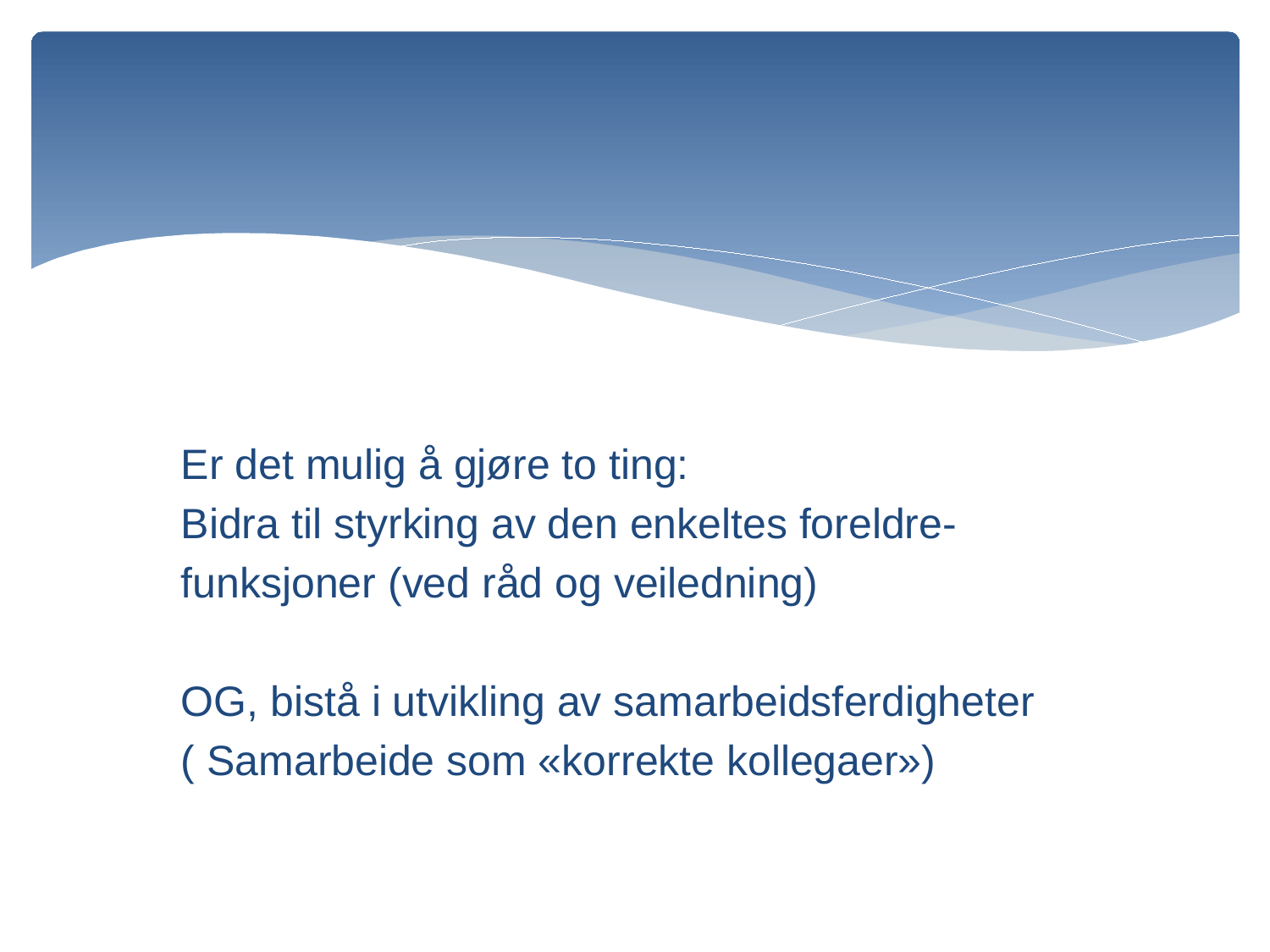

#

    Er det mulig å gjøre to ting:
    Bidra til styrking av den enkeltes foreldre-
    funksjoner (ved råd og veiledning)

    OG, bistå i utvikling av samarbeidsferdigheter
    ( Samarbeide som «korrekte kollegaer»)